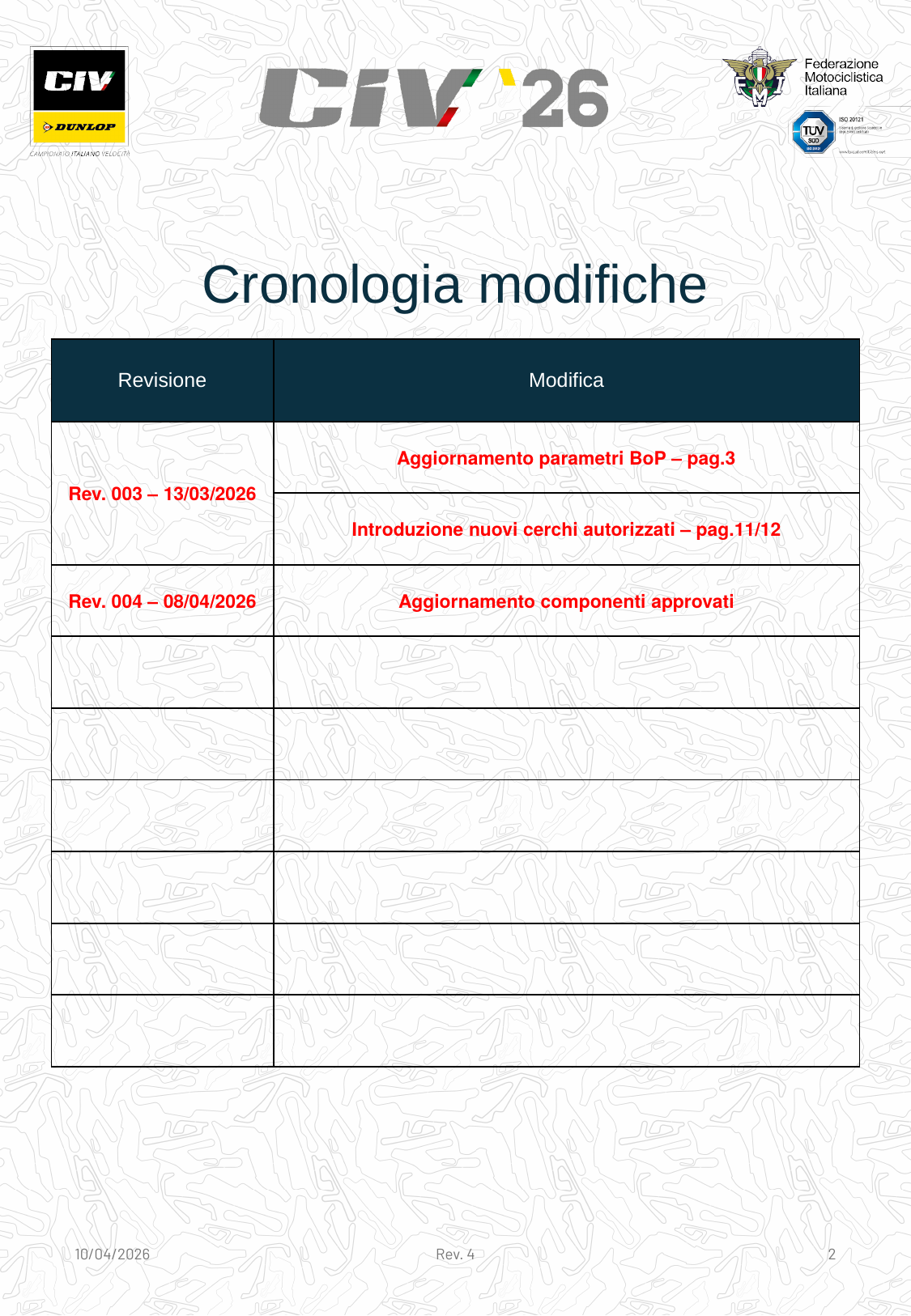

Cronologia modifiche
| Revisione | Modifica |
| --- | --- |
| Rev. 003 – 13/03/2026 | Aggiornamento parametri BoP – pag.3 |
|  | Introduzione nuovi cerchi autorizzati – pag.11/12 |
| Rev. 004 – 08/04/2026 | Aggiornamento componenti approvati |
|  |  |
|  |  |
|  |  |
|  |  |
|  |  |
|  |  |
10/04/2026
Rev. 4
2